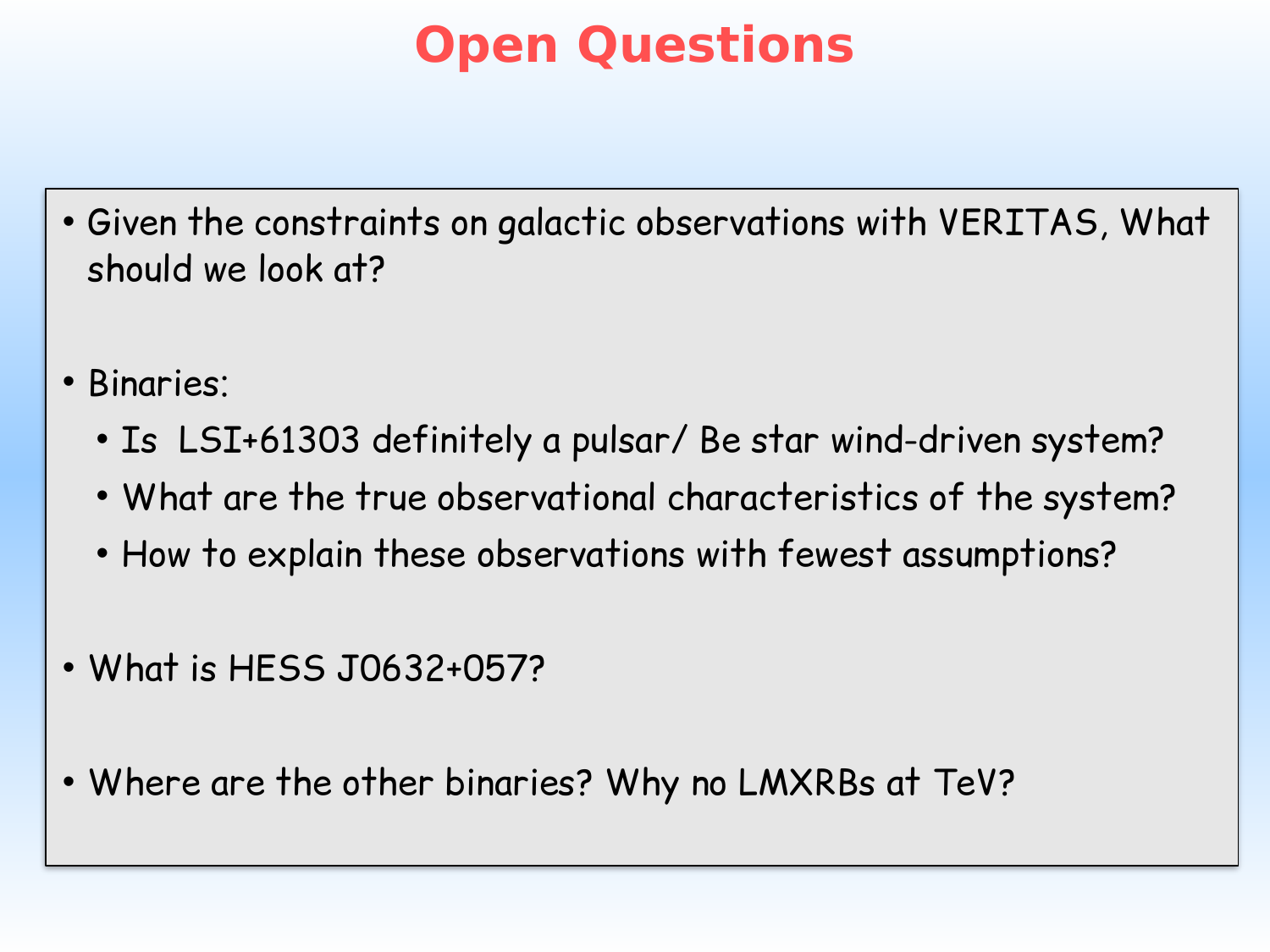

# Open Questions
Given the constraints on galactic observations with VERITAS, What should we look at?

Binaries:
Is  LSI+61303 definitely a pulsar/ Be star wind-driven system?
What are the true observational characteristics of the system?
How to explain these observations with fewest assumptions?

What is HESS J0632+057?

Where are the other binaries? Why no LMXRBs at TeV?